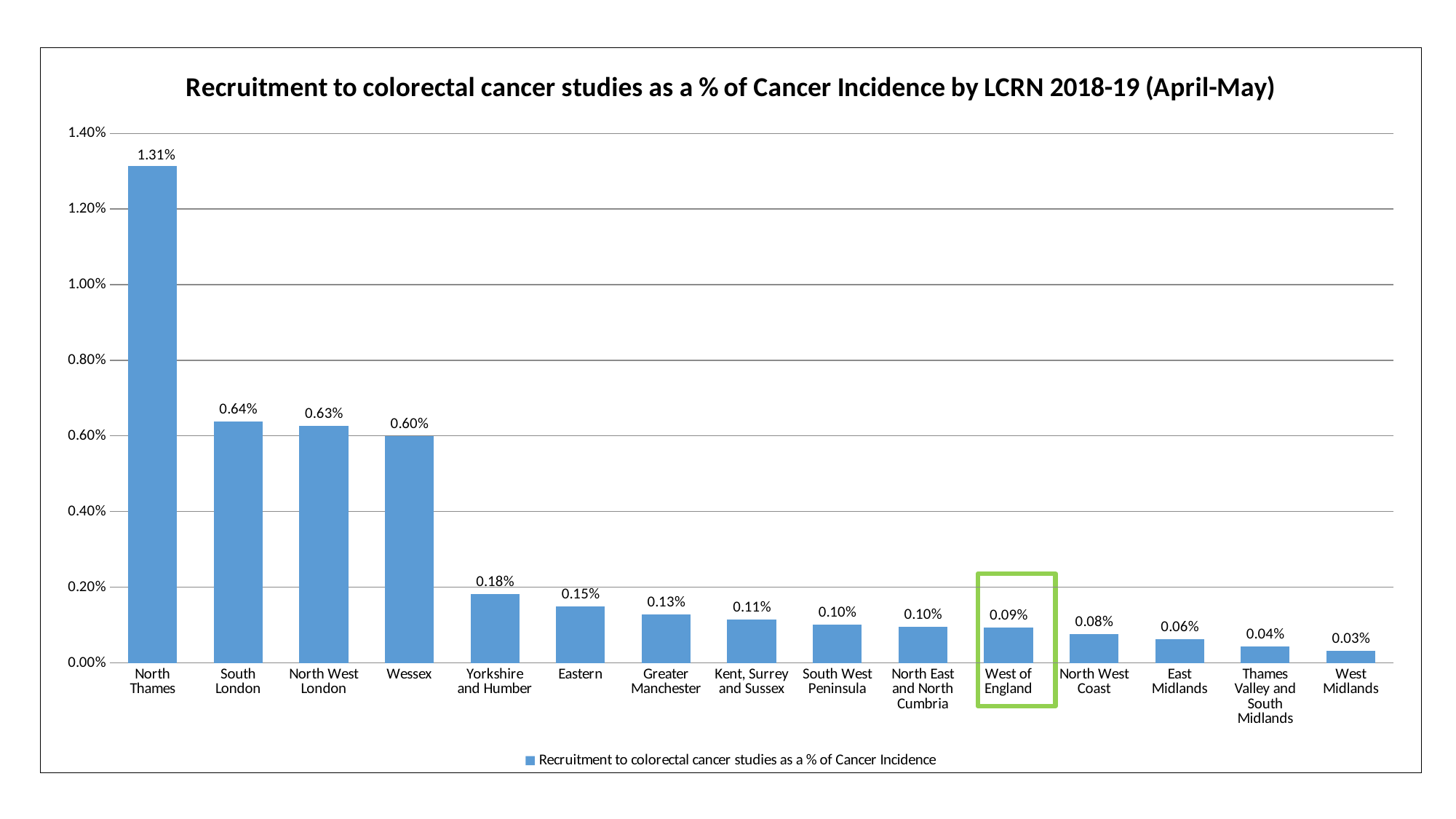

### Chart: Recruitment to colorectal cancer studies as a % of Cancer Incidence by LCRN 2018-19 (April-May)

| Category | Recruitment to colorectal cancer studies as a % of Cancer Incidence |
|---|---|
| North Thames | 0.013135500763691904 |
| South London | 0.006387327542156361 |
| North West London | 0.006269113149847095 |
| Wessex | 0.006005830903790087 |
| Yorkshire and Humber | 0.0018216212429061865 |
| Eastern | 0.0015021087295626553 |
| Greater Manchester | 0.0012931830777757251 |
| Kent, Surrey and Sussex | 0.001143410000439773 |
| South West Peninsula | 0.0010121457489878543 |
| North East and North Cumbria | 0.0009595845563332581 |
| West of England | 0.0009430008382229673 |
| North West Coast | 0.0007601479754725587 |
| East Midlands | 0.0006407791874919902 |
| Thames Valley and South Midlands | 0.00044373446929357475 |
| West Midlands | 0.0003219344684504221 |